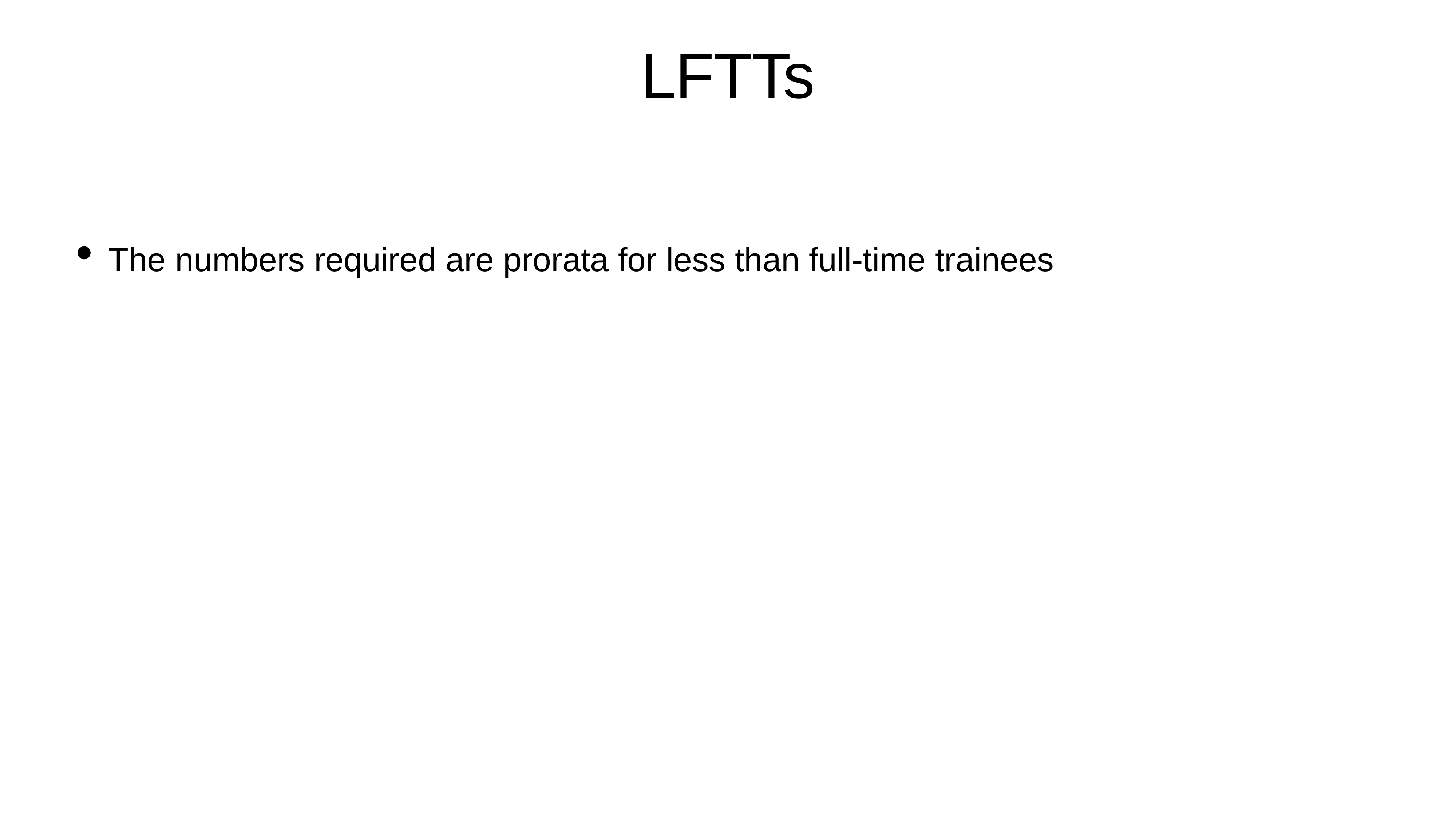

# LFTTs
The numbers required are prorata for less than full-time trainees